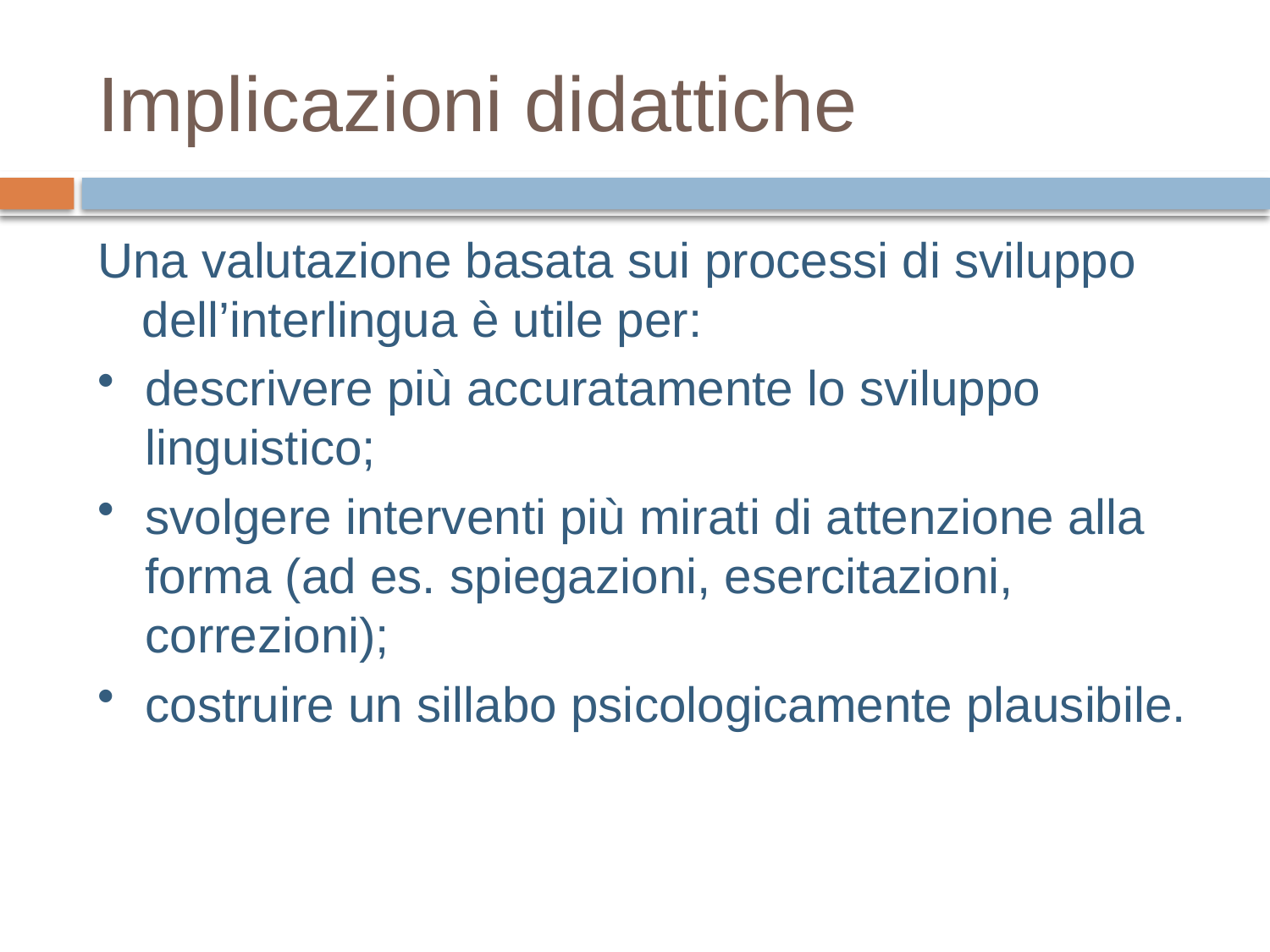

# Implicazioni didattiche
Una valutazione basata sui processi di sviluppo dell’interlingua è utile per:
descrivere più accuratamente lo sviluppo linguistico;
svolgere interventi più mirati di attenzione alla forma (ad es. spiegazioni, esercitazioni, correzioni);
costruire un sillabo psicologicamente plausibile.